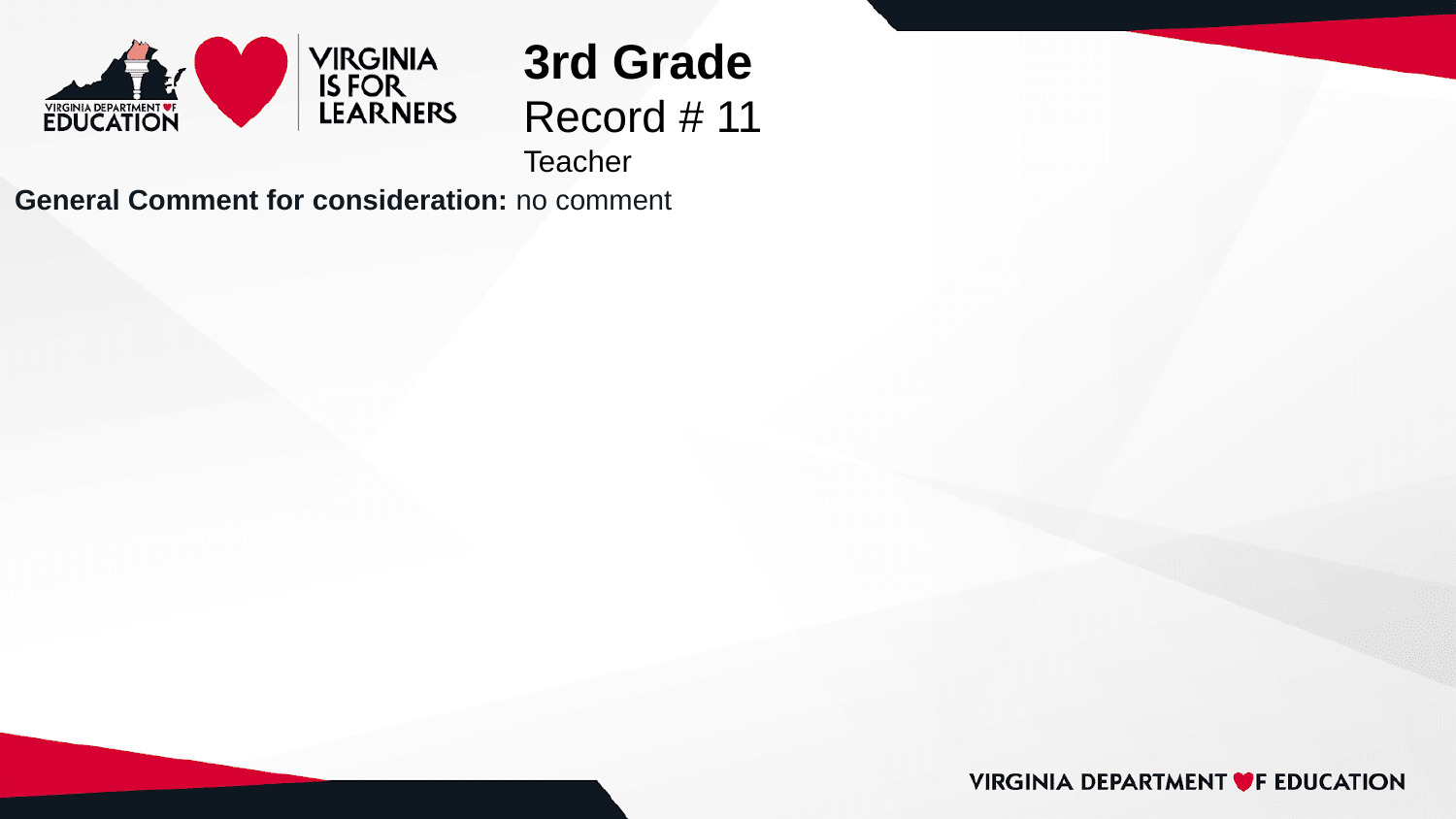

# 3rd Grade
Record # 11
Teacher
General Comment for consideration: no comment